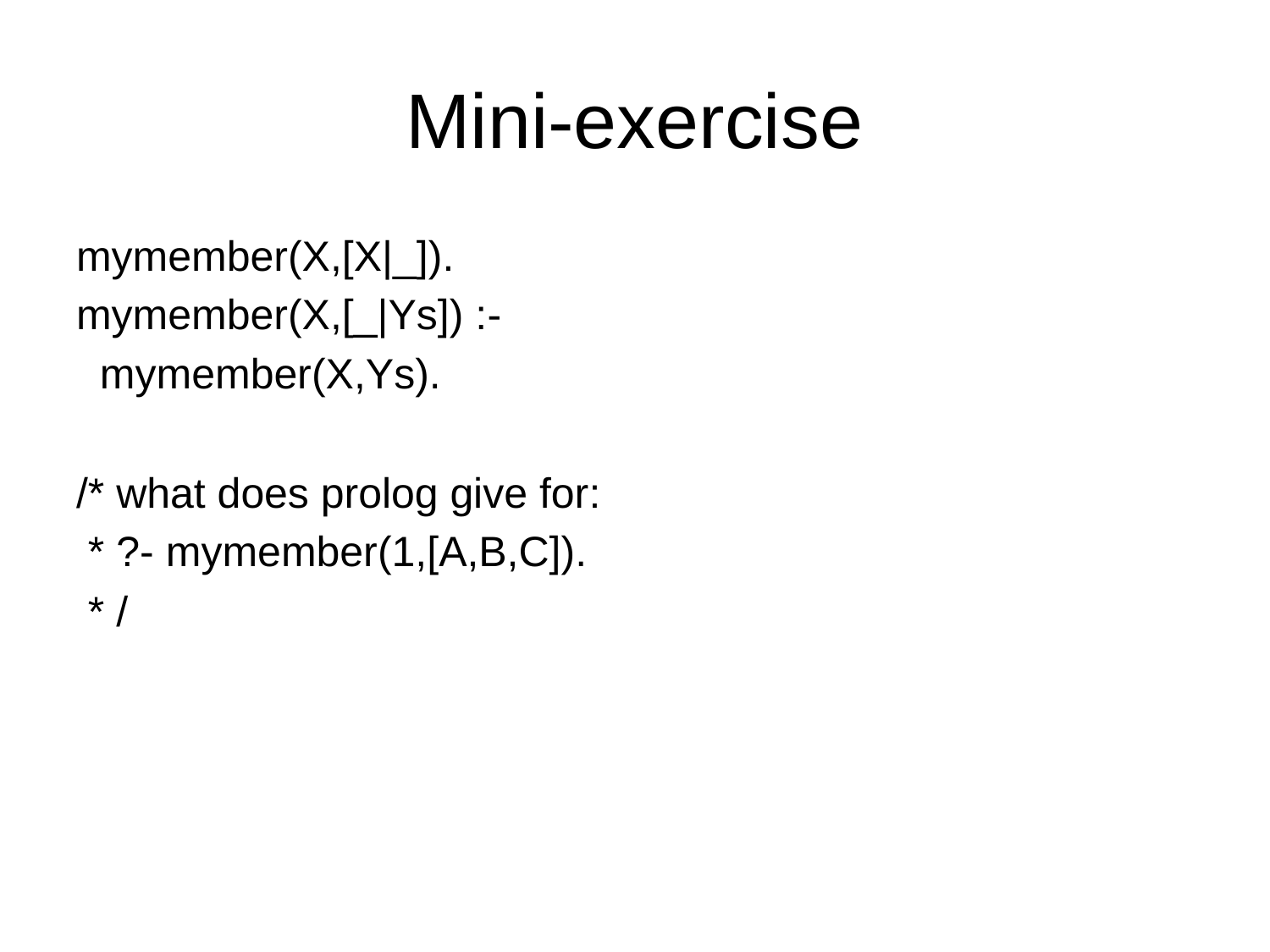

# Mini-exercise
mymember(X,[X|_]).
mymember(X,[_|Ys]) :-
  mymember(X,Ys).

/* what does prolog give for:
 * ?- mymember(1,[A,B,C]).
 * /